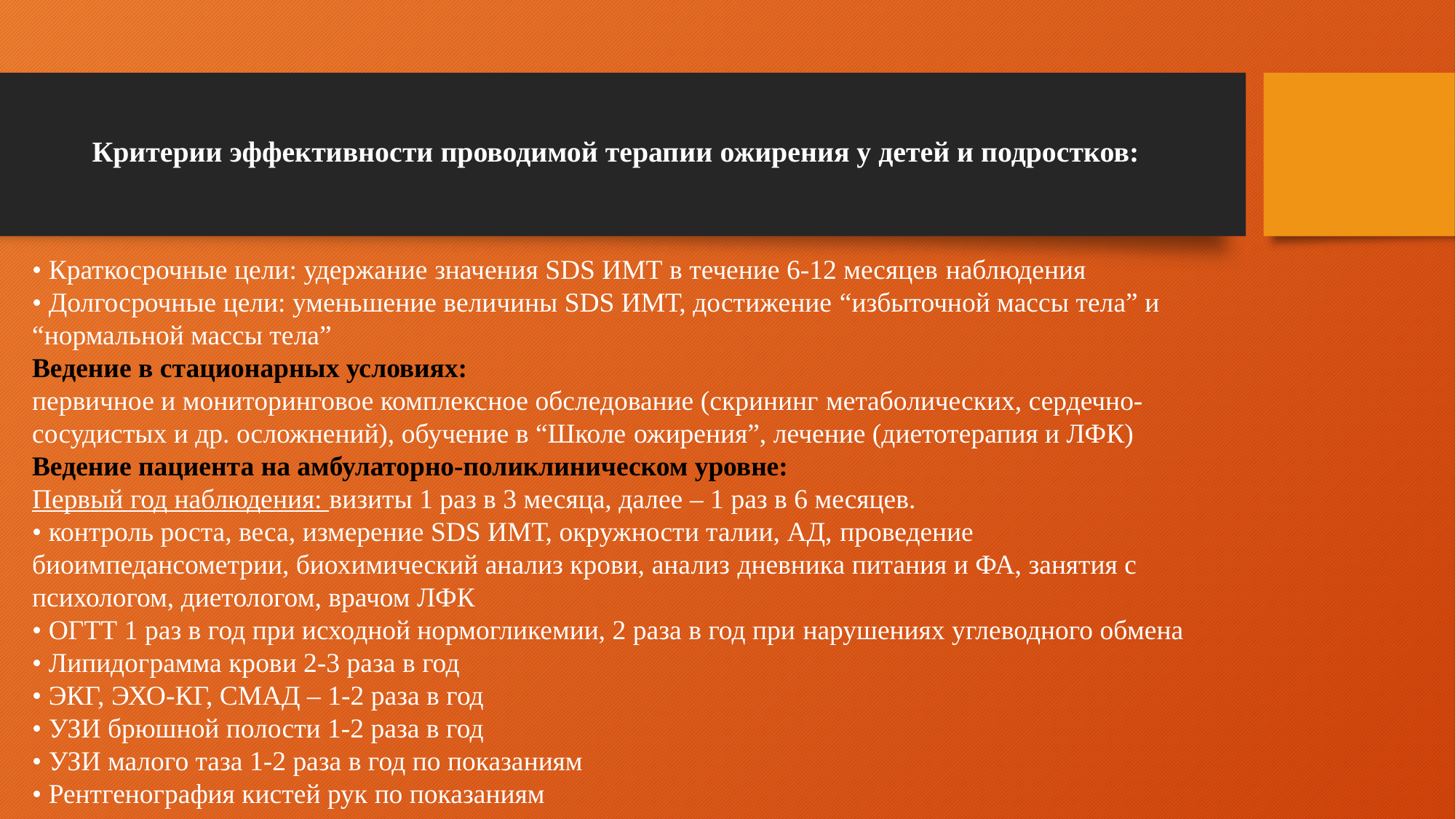

# Критерии эффективности проводимой терапии ожирения у детей и подростков:
• Краткосрочные цели: удержание значения SDS ИМТ в течение 6-12 месяцев наблюдения
• Долгосрочные цели: уменьшение величины SDS ИМТ, достижение “избыточной массы тела” и “нормальной массы тела”
Ведение в стационарных условиях:
первичное и мониторинговое комплексное обследование (скрининг метаболических, сердечно-сосудистых и др. осложнений), обучение в “Школе ожирения”, лечение (диетотерапия и ЛФК)
Ведение пациента на амбулаторно-поликлиническом уровне:
Первый год наблюдения: визиты 1 раз в 3 месяца, далее – 1 раз в 6 месяцев.
• контроль роста, веса, измерение SDS ИМТ, окружности талии, АД, проведение биоимпедансометрии, биохимический анализ крови, анализ дневника питания и ФА, занятия с психологом, диетологом, врачом ЛФК
• ОГТТ 1 раз в год при исходной нормогликемии, 2 раза в год при нарушениях углеводного обмена
• Липидограмма крови 2-3 раза в год
• ЭКГ, ЭХО-КГ, СМАД – 1-2 раза в год
• УЗИ брюшной полости 1-2 раза в год
• УЗИ малого таза 1-2 раза в год по показаниям
• Рентгенография кистей рук по показаниям